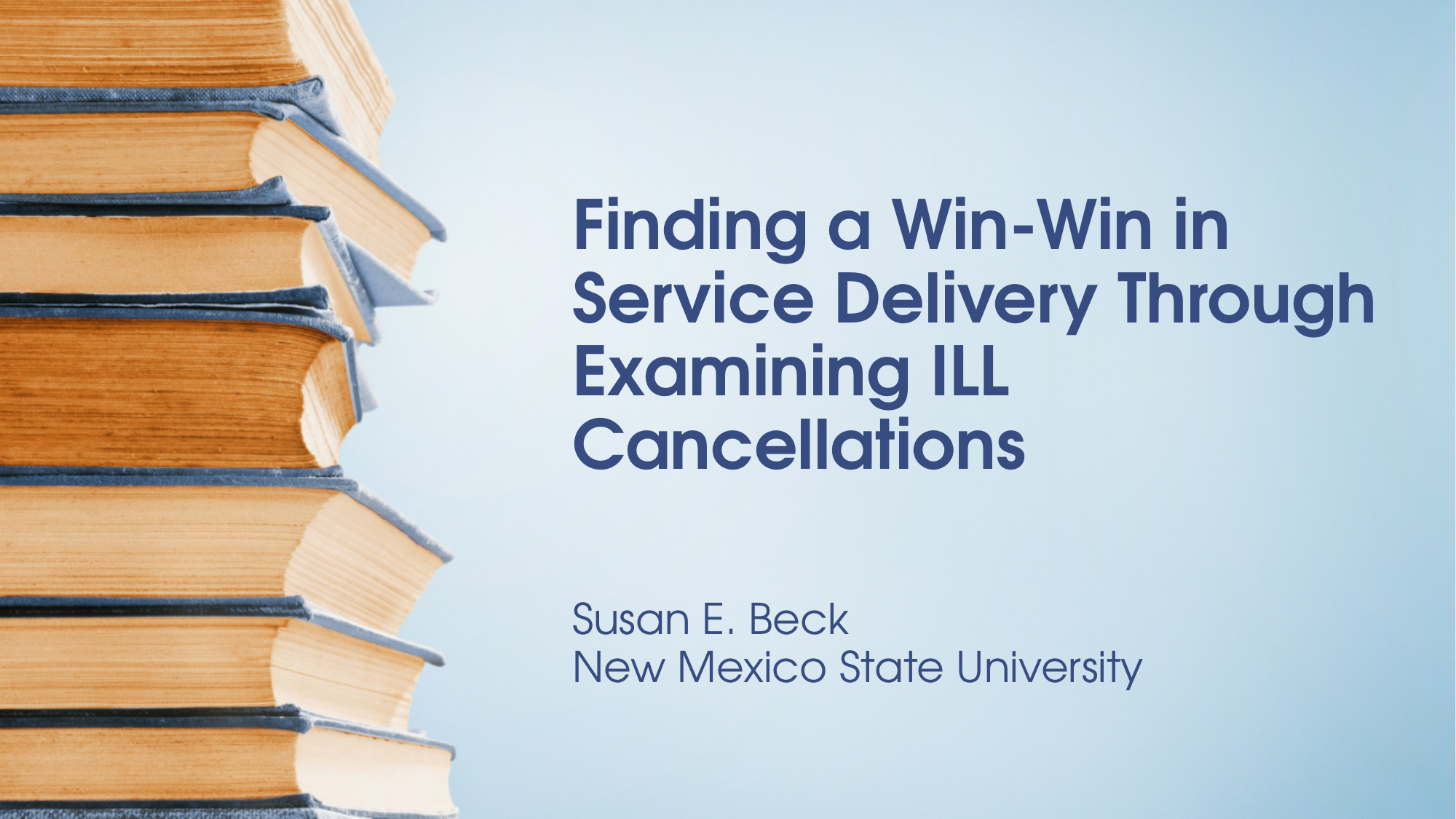

# Finding a Win-Win in Service Delivery Through Examining ILL Cancellations
Susan E. Beck
New Mexico State University